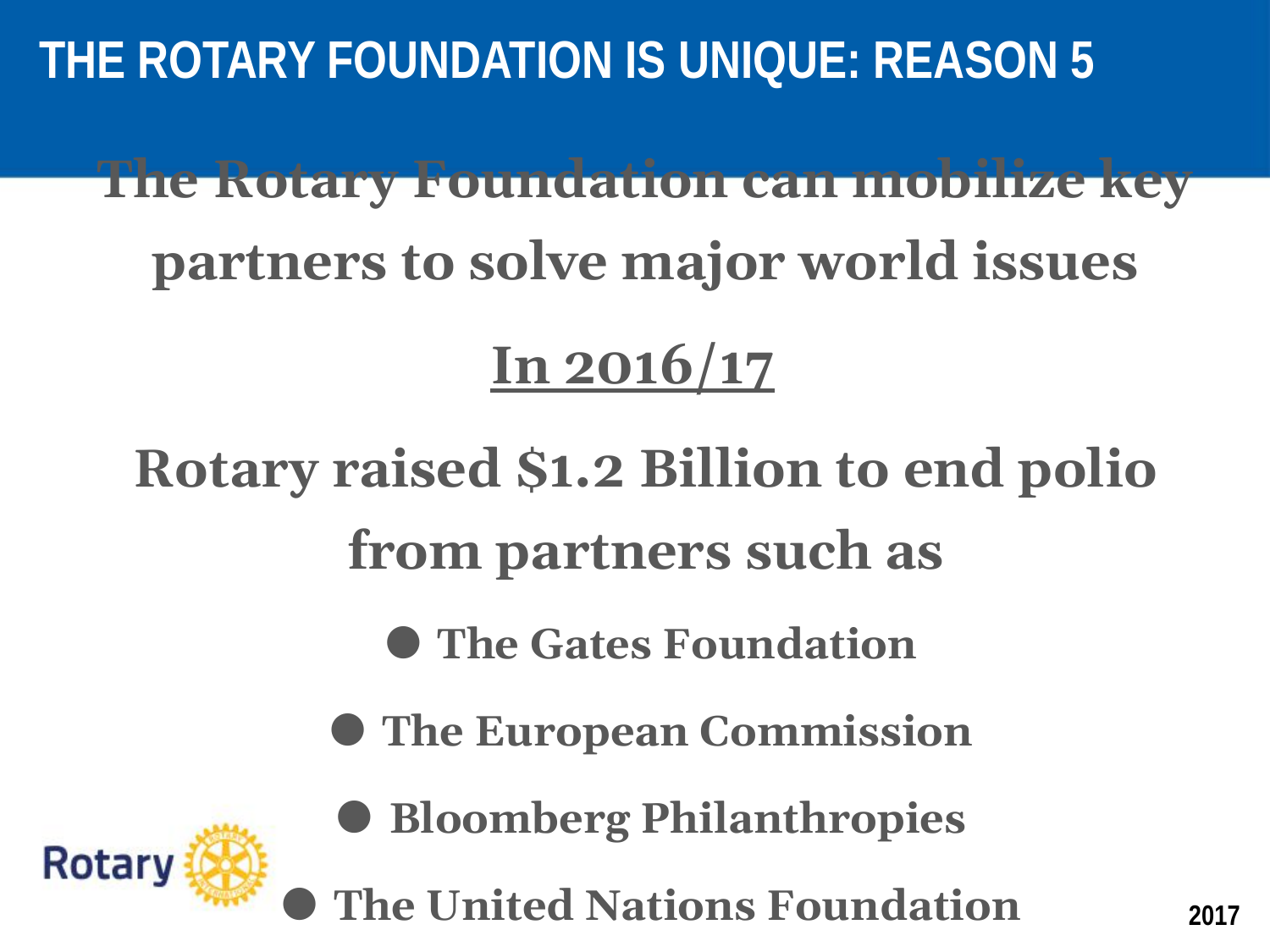

THE ROTARY FOUNDATION IS UNIQUE: REASON 5
The Rotary Foundation can mobilize key partners to solve major world issues
In 2016/17
Rotary raised $1.2 Billion to end polio from partners such as
The Gates Foundation
The European Commission
Bloomberg Philanthropies
The United Nations Foundation